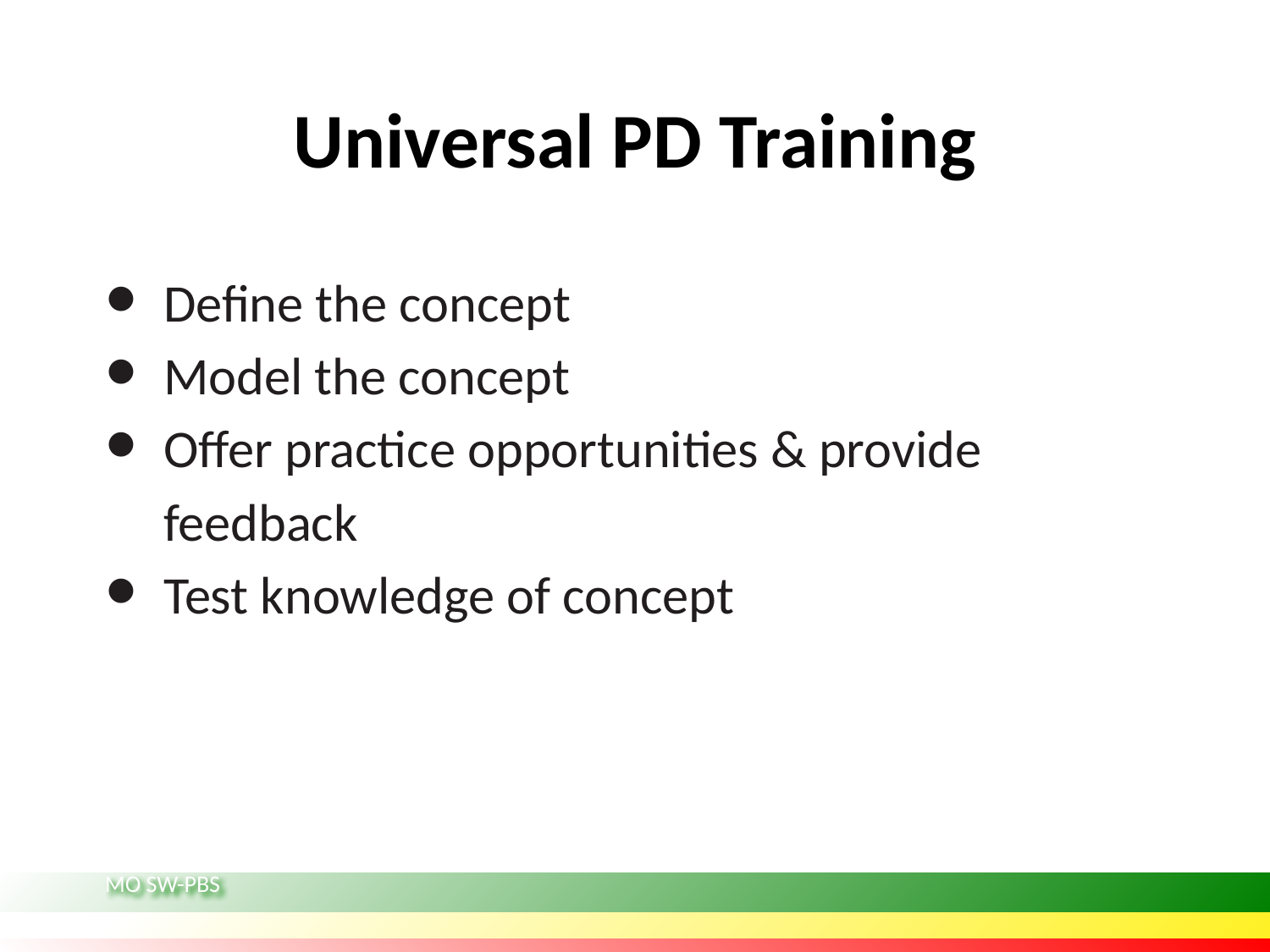

# Universal PD Training
Define the concept
Model the concept
Offer practice opportunities & provide feedback
Test knowledge of concept